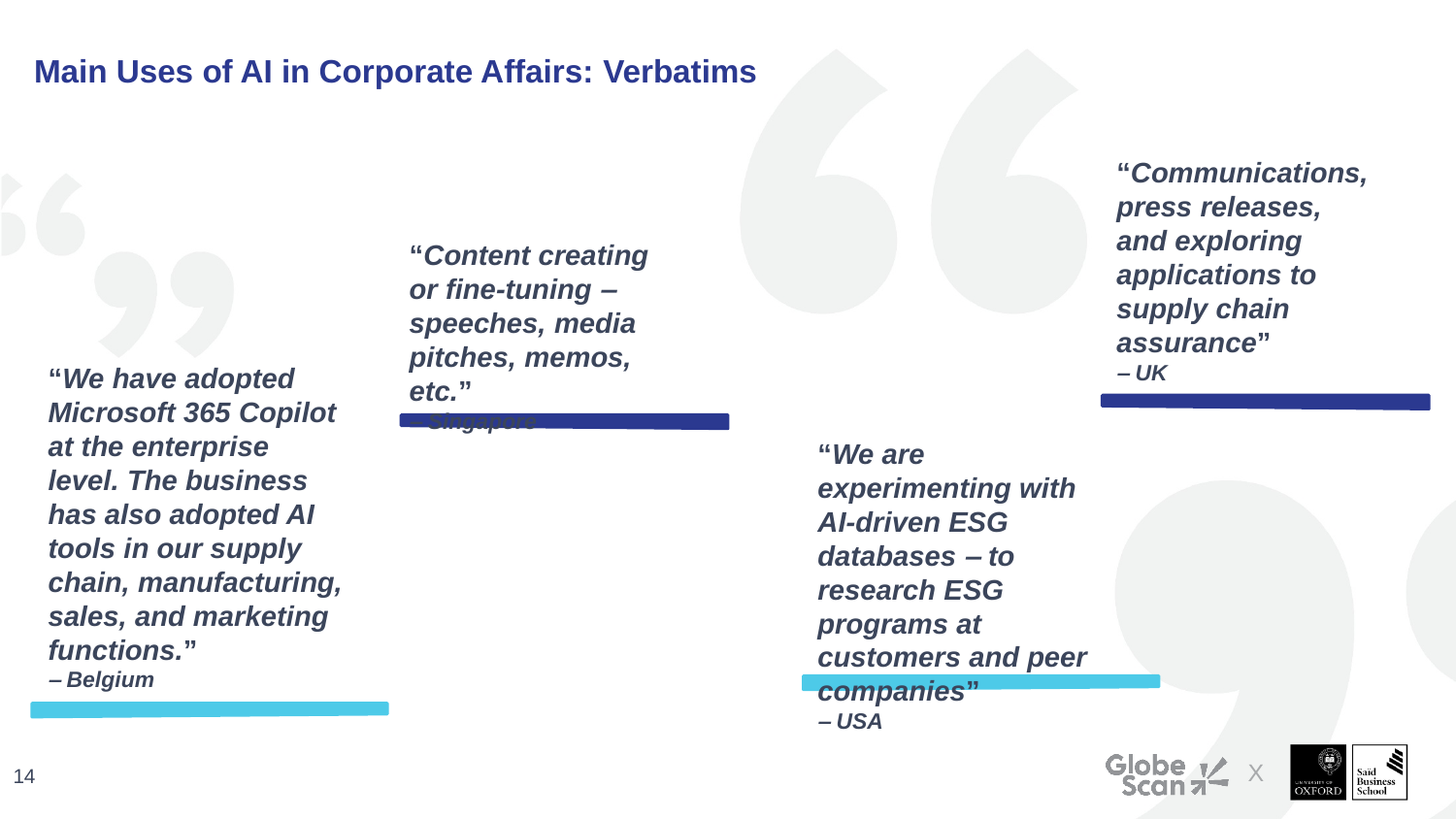

# Main Uses of AI in Corporate Affairs: Verbatims
“Communications, press releases, and exploring applications to supply chain assurance”
‒ UK
“Content creating or fine-tuning ‒ speeches, media pitches, memos, etc.”
‒ Singapore
“We have adopted Microsoft 365 Copilot at the enterprise level. The business has also adopted AI tools in our supply chain, manufacturing, sales, and marketing functions.”
‒ Belgium

“We are experimenting with AI-driven ESG databases ‒ to research ESG programs at customers and peer companies”
‒ USA